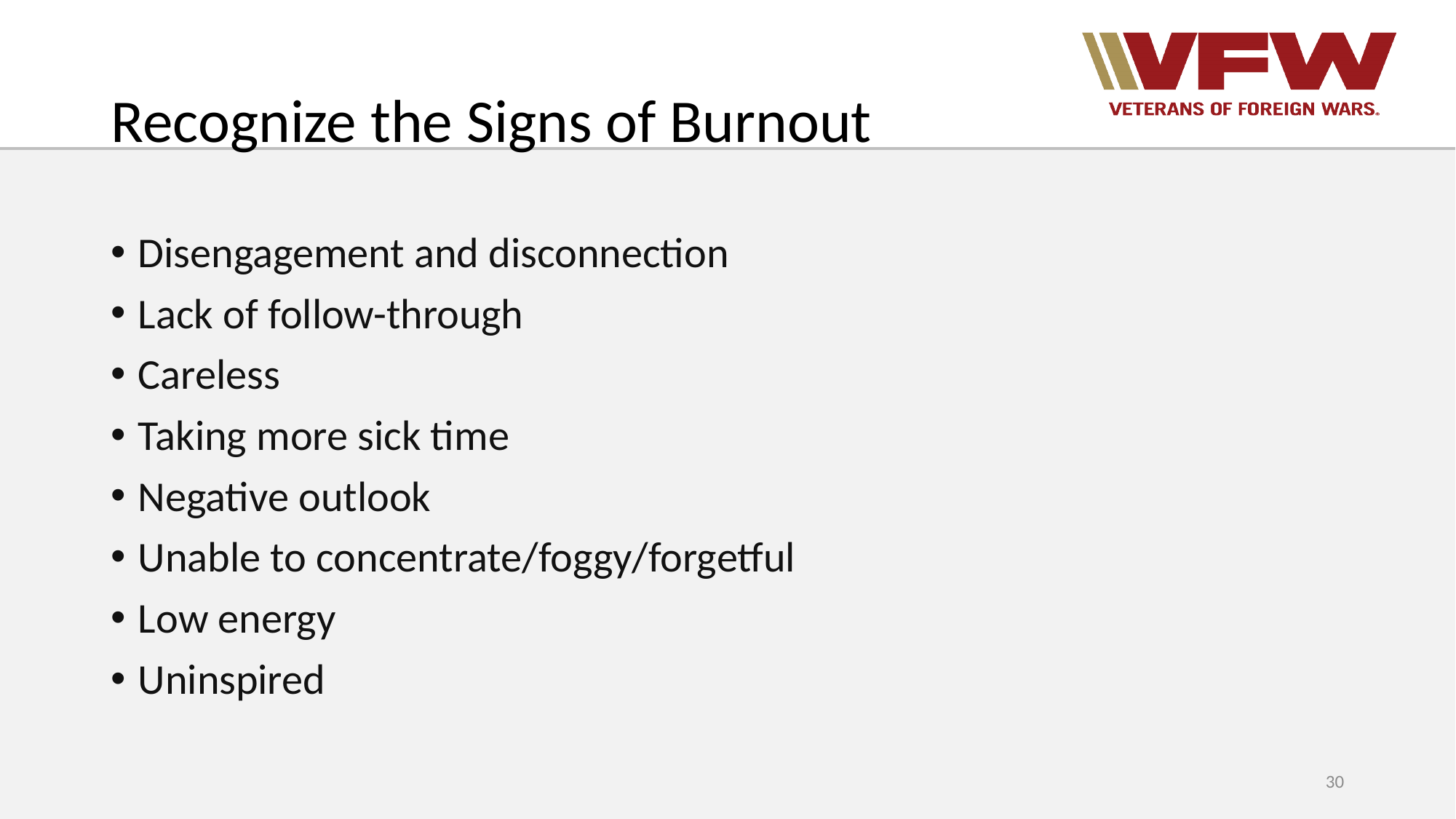

# Recognize the Signs of Burnout

Disengagement and disconnection
Lack of follow-through
Careless
Taking more sick time
Negative outlook
Unable to concentrate/foggy/forgetful
Low energy
Uninspired

30